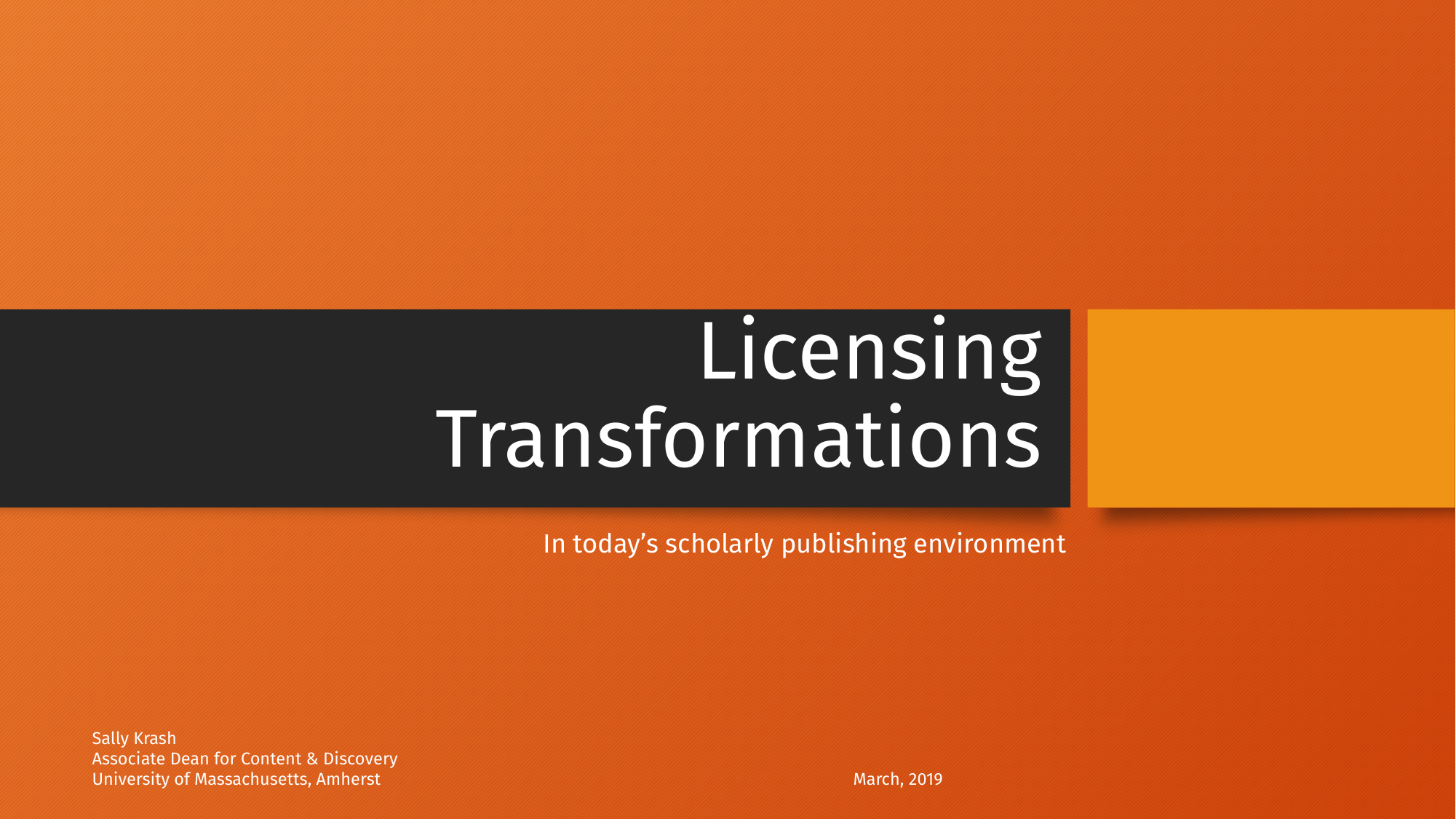

# Licensing Transformations
In today’s scholarly publishing environment

Sally Krash
Associate Dean for Content & Discovery
University of Massachusetts, Amherst                                                                                                        March, 2019